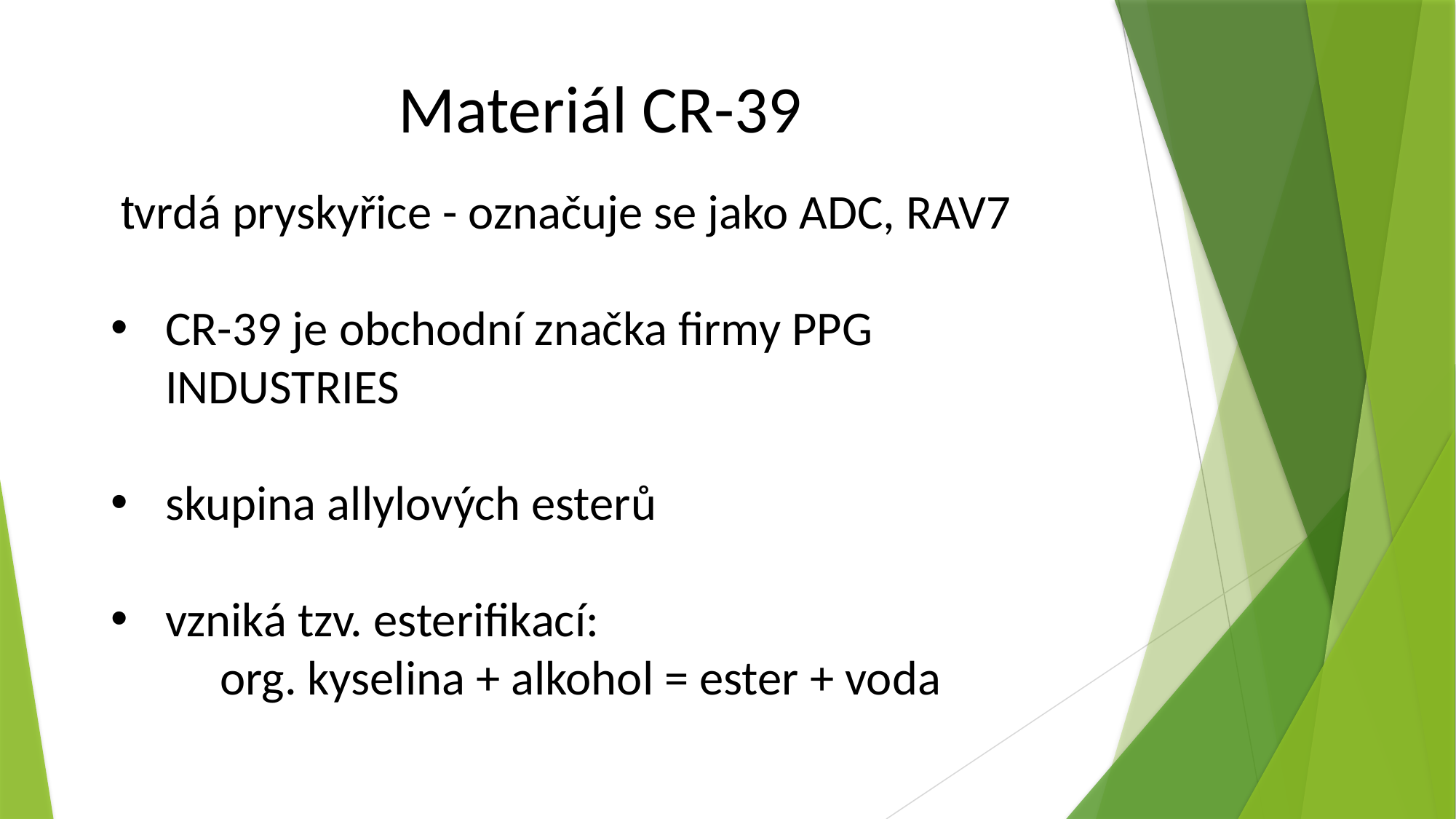

Materiál CR-39
 tvrdá pryskyřice - označuje se jako ADC, RAV7

CR-39 je obchodní značka firmy PPG INDUSTRIES

skupina allylových esterů

vzniká tzv. esterifikací:
	org. kyselina + alkohol = ester + voda